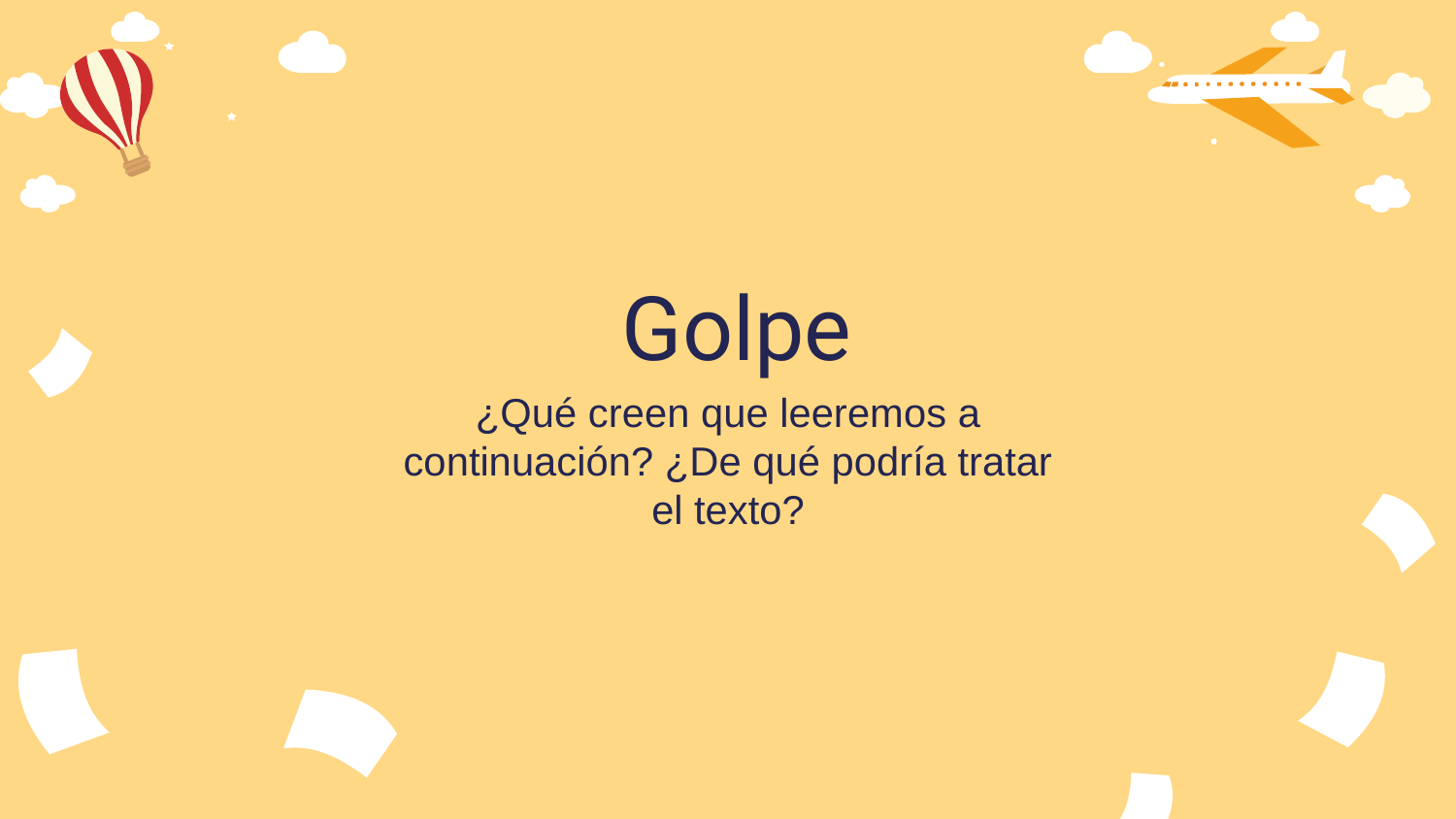

Golpe
# ¿Qué creen que leeremos a continuación? ¿De qué podría tratar el texto?